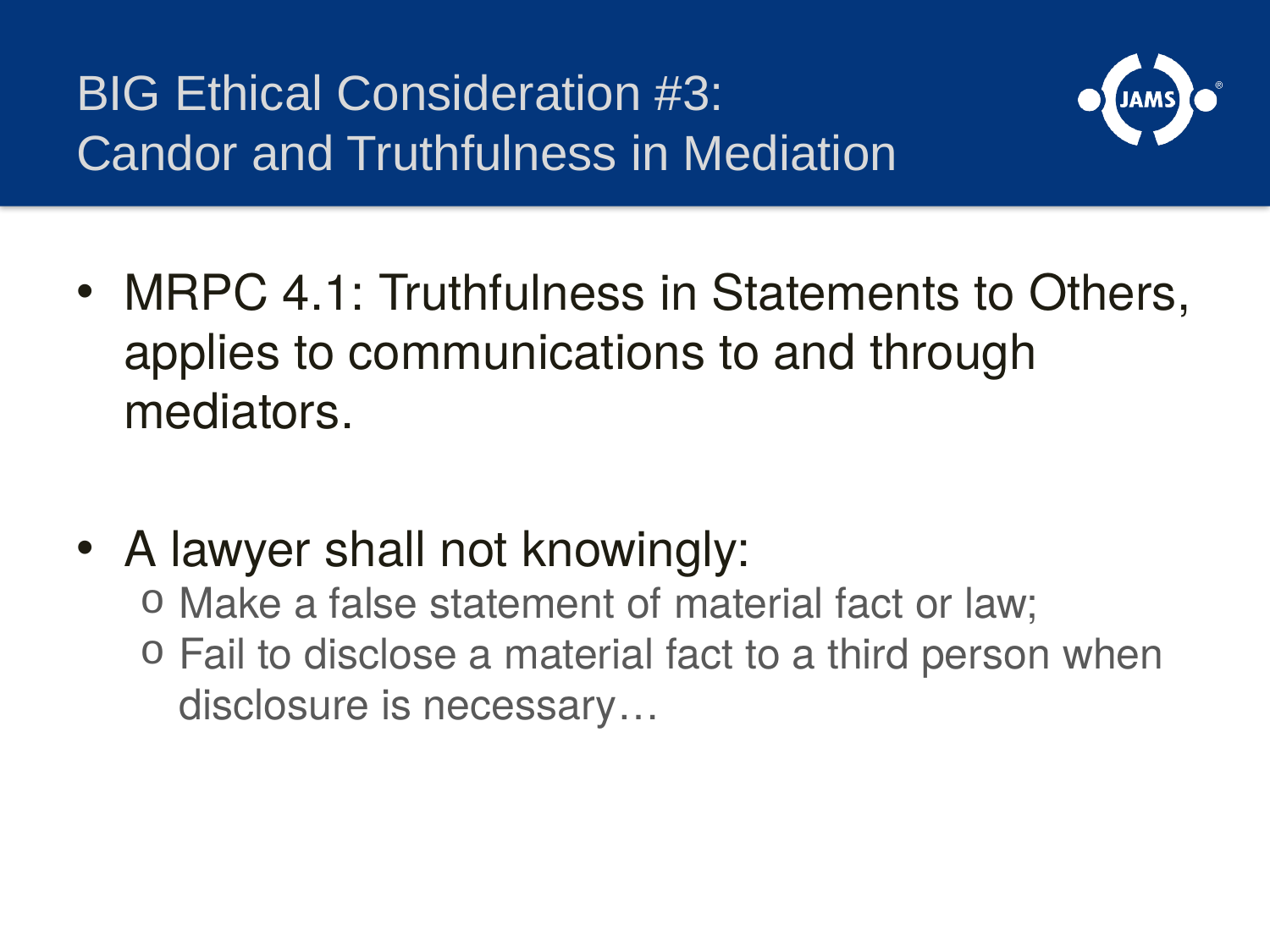

# BIG Ethical Consideration #3: Candor and Truthfulness in Mediation
MRPC 4.1: Truthfulness in Statements to Others, applies to communications to and through mediators.

A lawyer shall not knowingly:
Make a false statement of material fact or law;
Fail to disclose a material fact to a third person when disclosure is necessary…